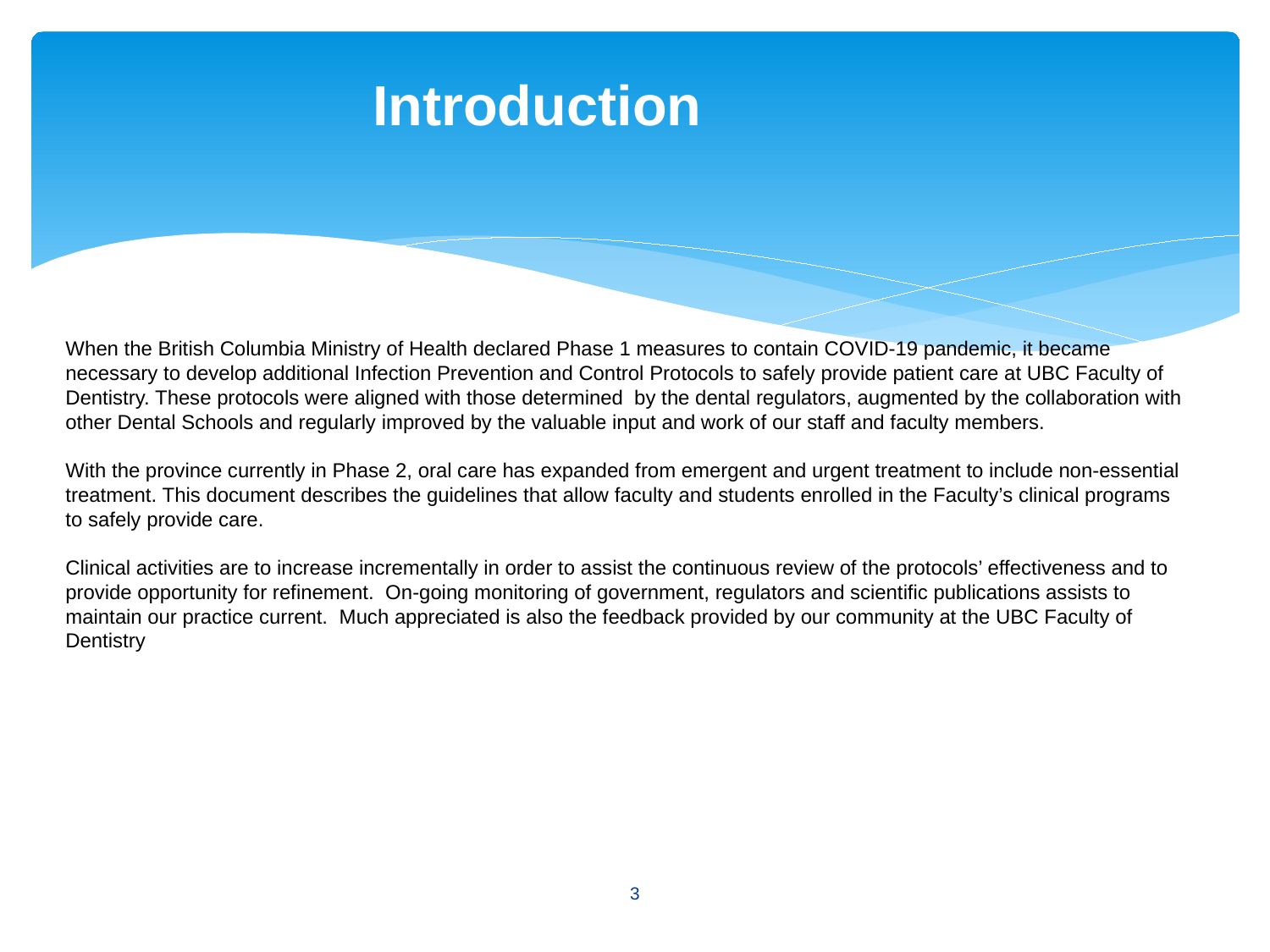

Introduction

# When the British Columbia Ministry of Health declared Phase 1 measures to contain COVID-19 pandemic, it became necessary to develop additional Infection Prevention and Control Protocols to safely provide patient care at UBC Faculty of Dentistry. These protocols were aligned with those determined  by the dental regulators, augmented by the collaboration with other Dental Schools and regularly improved by the valuable input and work of our staff and faculty members. With the province currently in Phase 2, oral care has expanded from emergent and urgent treatment to include non-essential treatment. This document describes the guidelines that allow faculty and students enrolled in the Faculty’s clinical programs to safely provide care. Clinical activities are to increase incrementally in order to assist the continuous review of the protocols’ effectiveness and to provide opportunity for refinement.  On-going monitoring of government, regulators and scientific publications assists to maintain our practice current.  Much appreciated is also the feedback provided by our community at the UBC Faculty of Dentistry
3